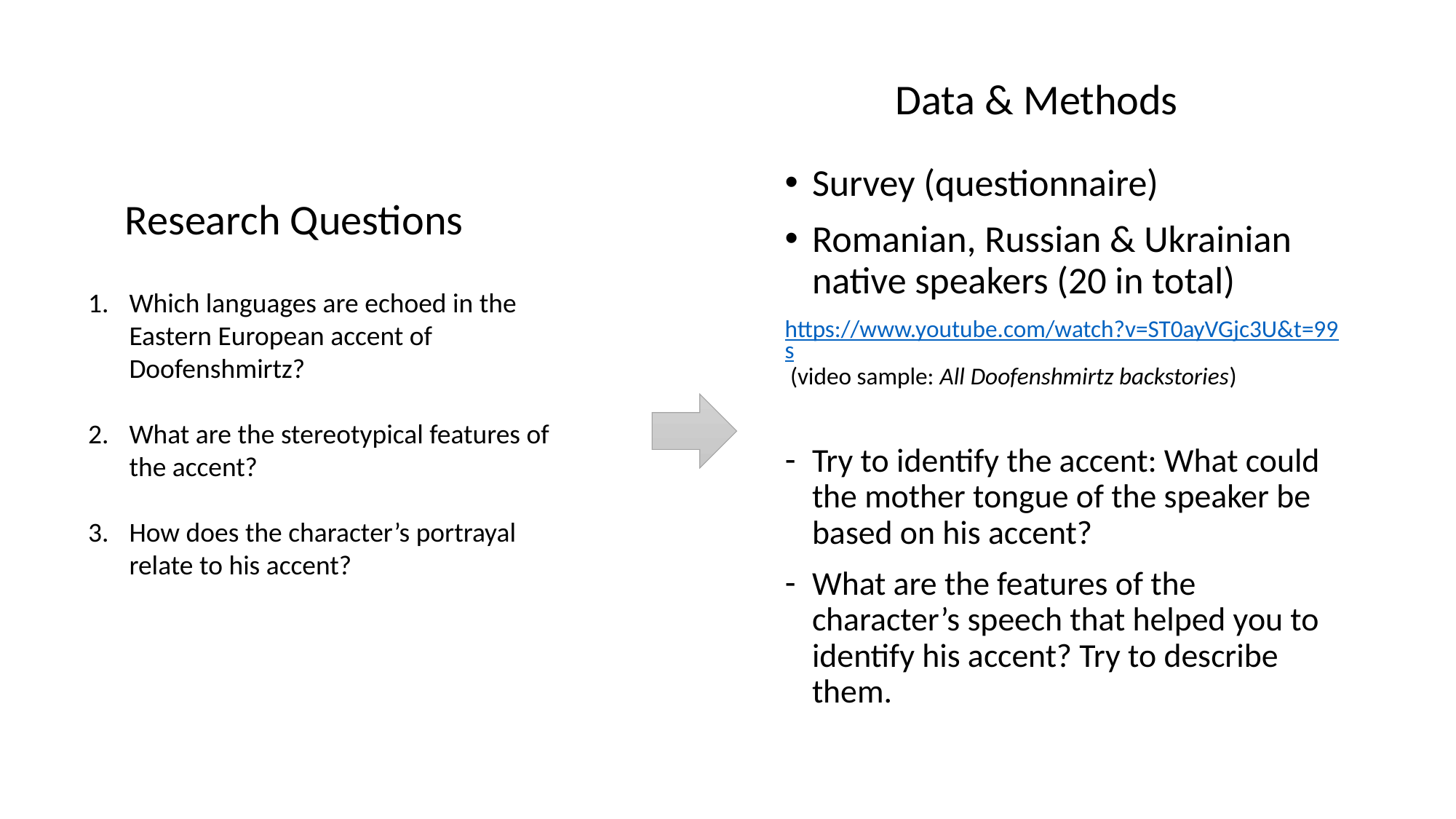

# Data & Methods
Survey (questionnaire)
Romanian, Russian & Ukrainian native speakers (20 in total)
https://www.youtube.com/watch?v=ST0ayVGjc3U&t=99s (video sample: All Doofenshmirtz backstories)

Try to identify the accent: What could the mother tongue of the speaker be based on his accent?
What are the features of the character’s speech that helped you to identify his accent? Try to describe them.

Research Questions
Which languages are echoed in the Eastern European accent of Doofenshmirtz?

What are the stereotypical features of the accent?

How does the character’s portrayal relate to his accent?